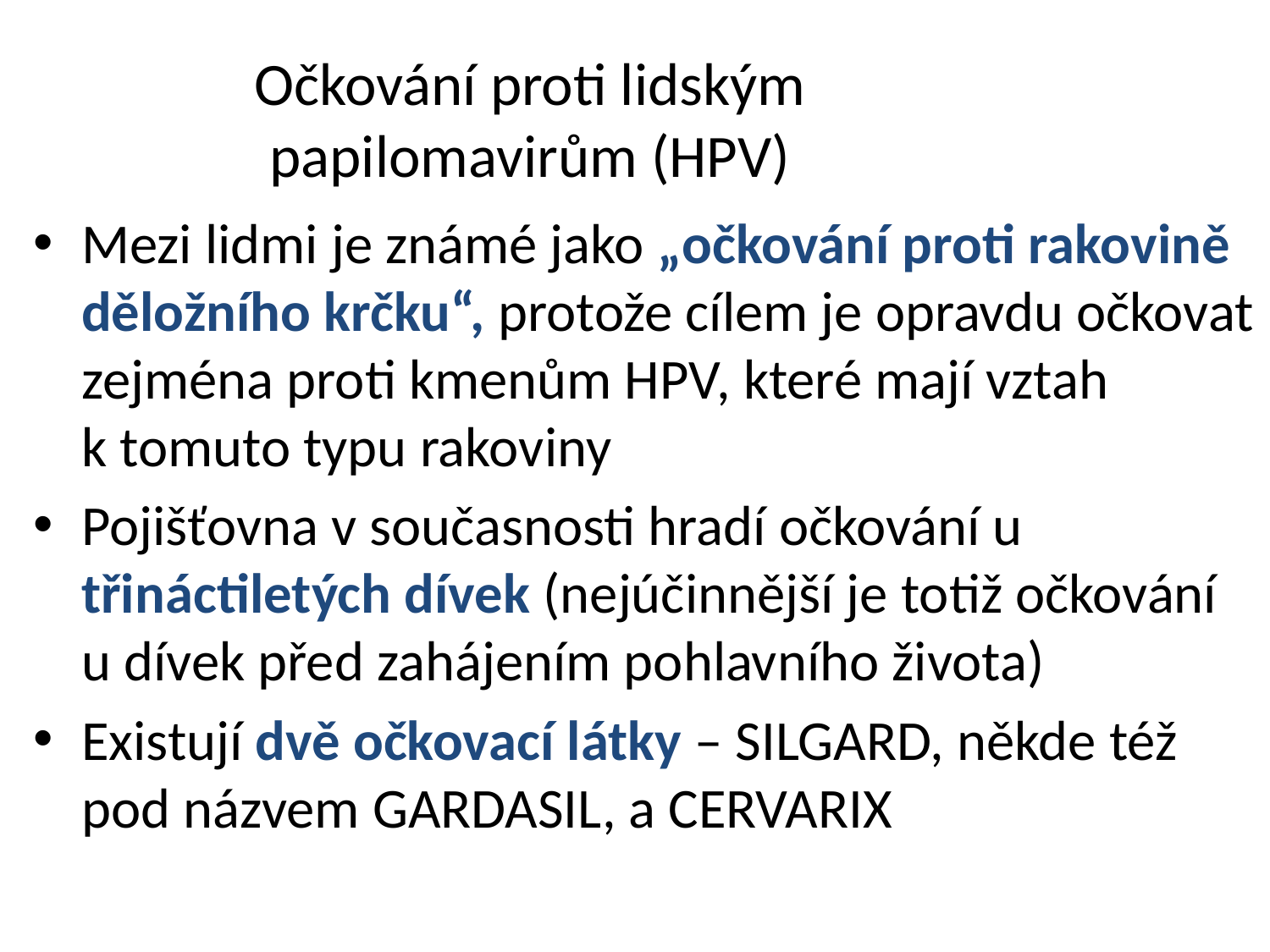

# Očkování proti lidským papilomavirům (HPV)
Mezi lidmi je známé jako „očkování proti rakovině děložního krčku“, protože cílem je opravdu očkovat zejména proti kmenům HPV, které mají vztah k tomuto typu rakoviny
Pojišťovna v současnosti hradí očkování u třináctiletých dívek (nejúčinnější je totiž očkování u dívek před zahájením pohlavního života)
Existují dvě očkovací látky – SILGARD, někde též pod názvem GARDASIL, a CERVARIX